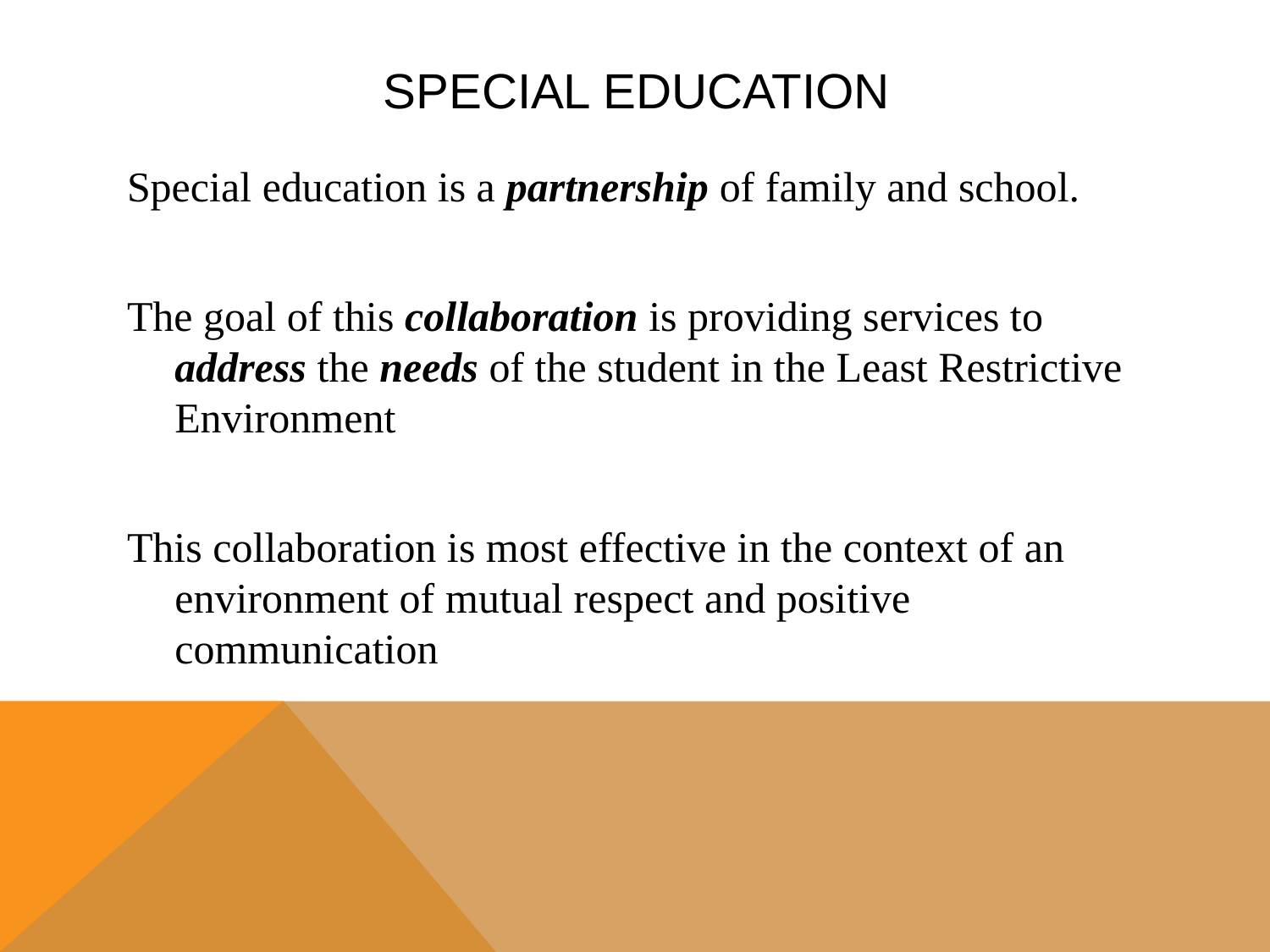

# Special Education
Special education is a partnership of family and school.

The goal of this collaboration is providing services to address the needs of the student in the Least Restrictive Environment

This collaboration is most effective in the context of an environment of mutual respect and positive communication